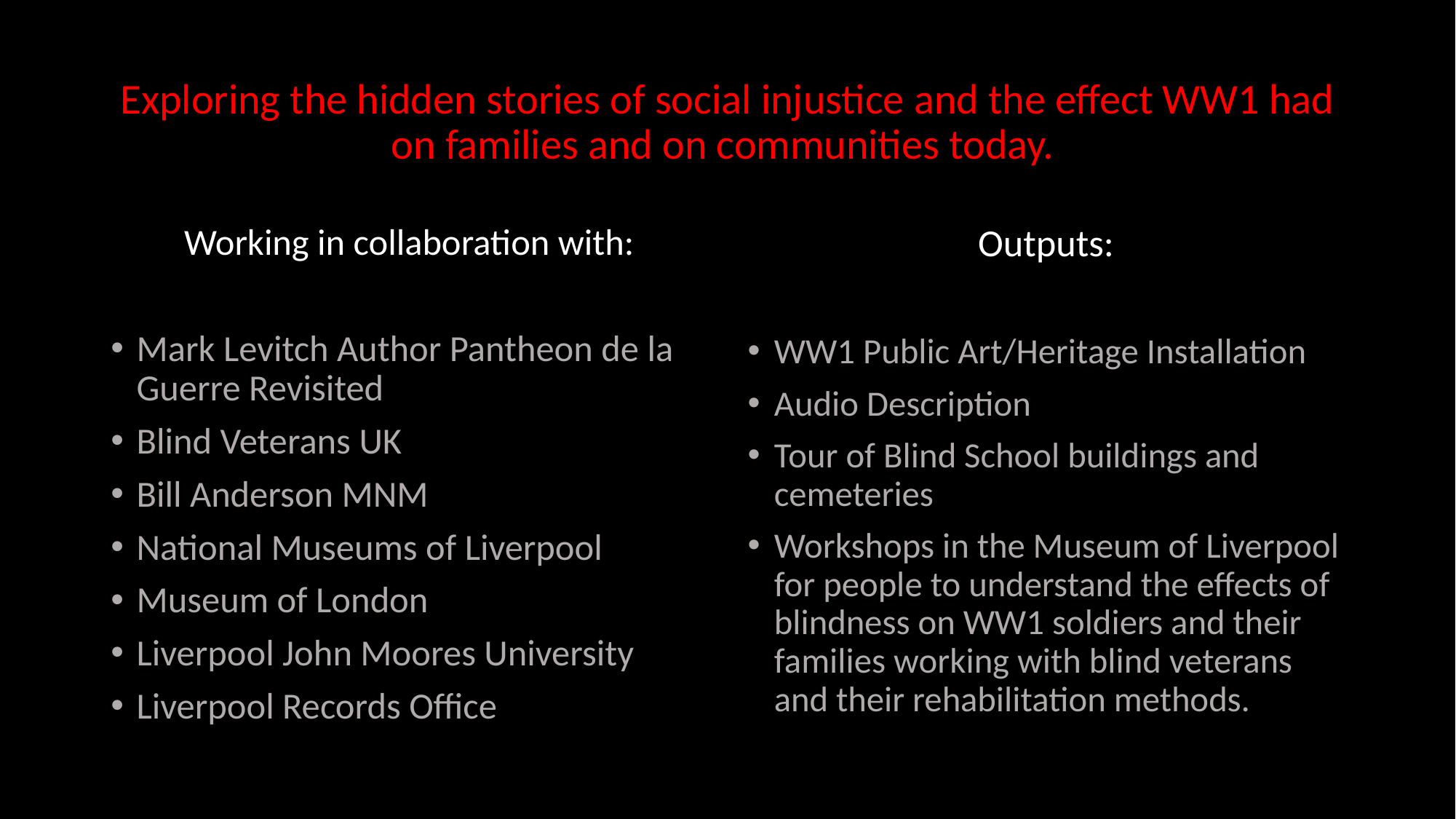

# Exploring the hidden stories of social injustice and the effect WW1 had on families and on communities today.
Working in collaboration with:

Mark Levitch Author Pantheon de la Guerre Revisited
Blind Veterans UK
Bill Anderson MNM
National Museums of Liverpool
Museum of London
Liverpool John Moores University
Liverpool Records Office

Outputs:

WW1 Public Art/Heritage Installation
Audio Description
Tour of Blind School buildings and cemeteries
Workshops in the Museum of Liverpool for people to understand the effects of blindness on WW1 soldiers and their families working with blind veterans and their rehabilitation methods.